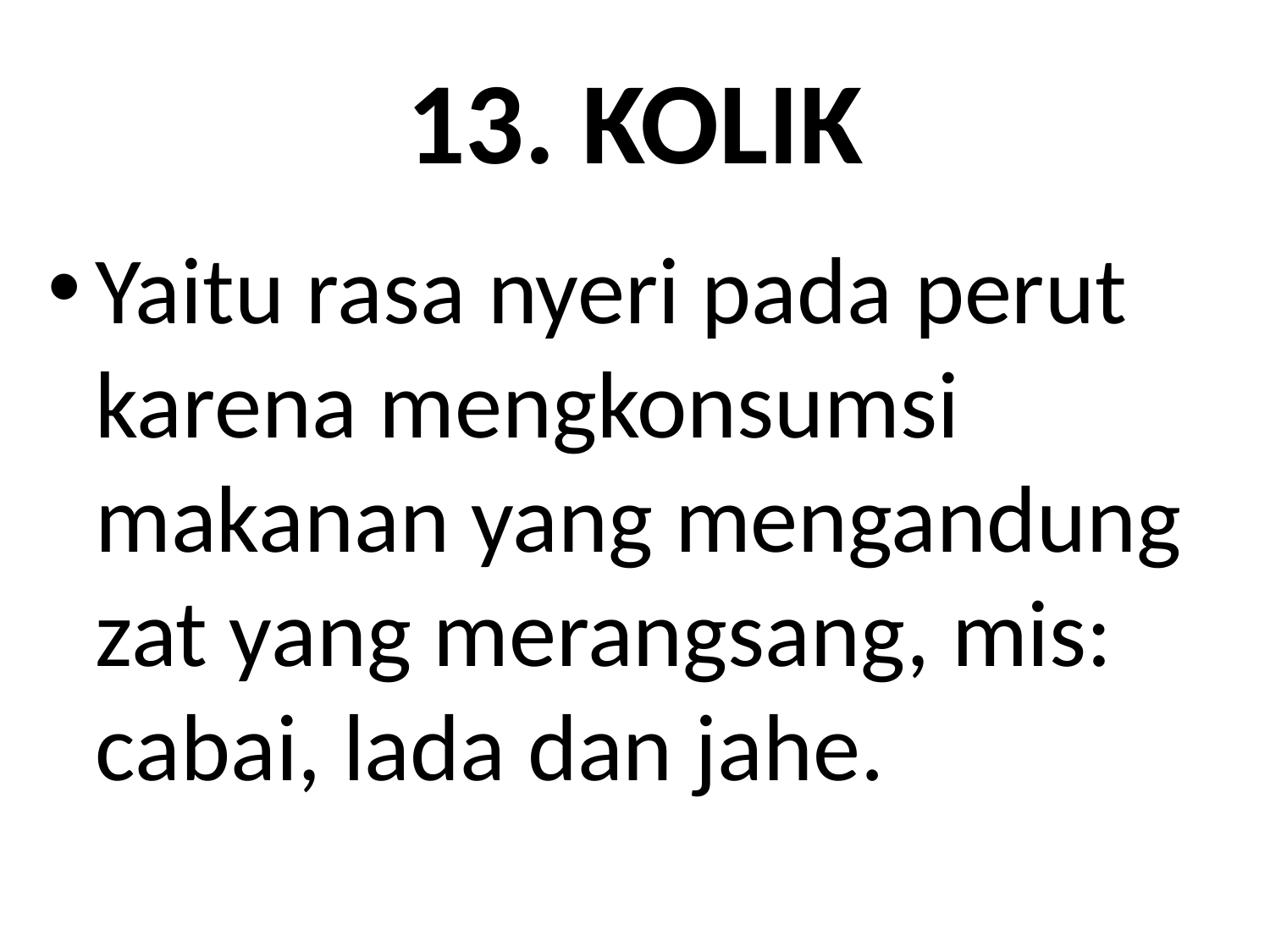

# 13. KOLIK
Yaitu rasa nyeri pada perut karena mengkonsumsi makanan yang mengandung zat yang merangsang, mis: cabai, lada dan jahe.